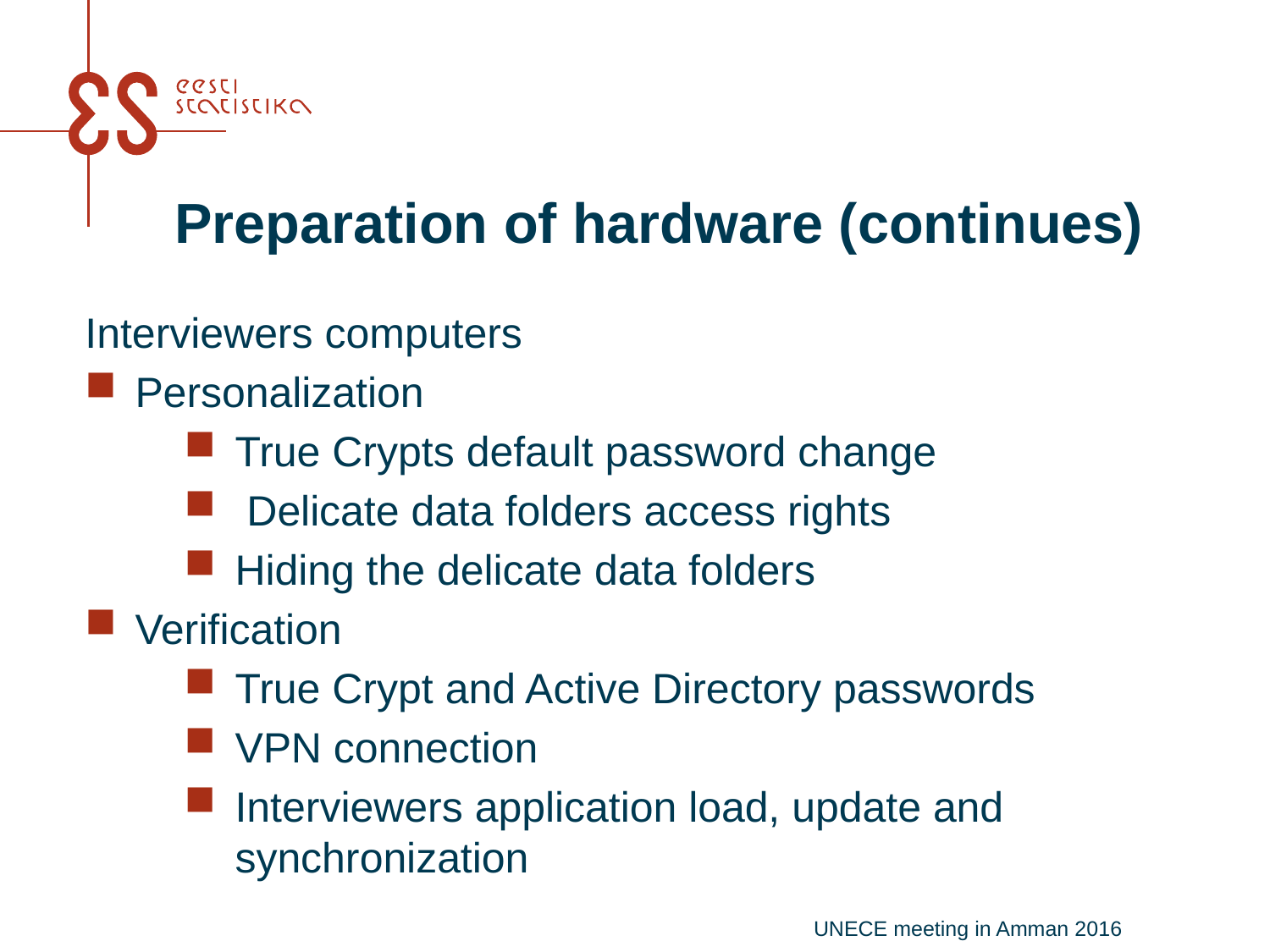

# Preparation of hardware (continues)
Interviewers computers
Personalization
True Crypts default password change
 Delicate data folders access rights
Hiding the delicate data folders
Verification
True Crypt and Active Directory passwords
VPN connection
Interviewers application load, update and synchronization

UNECE meeting in Amman 2016